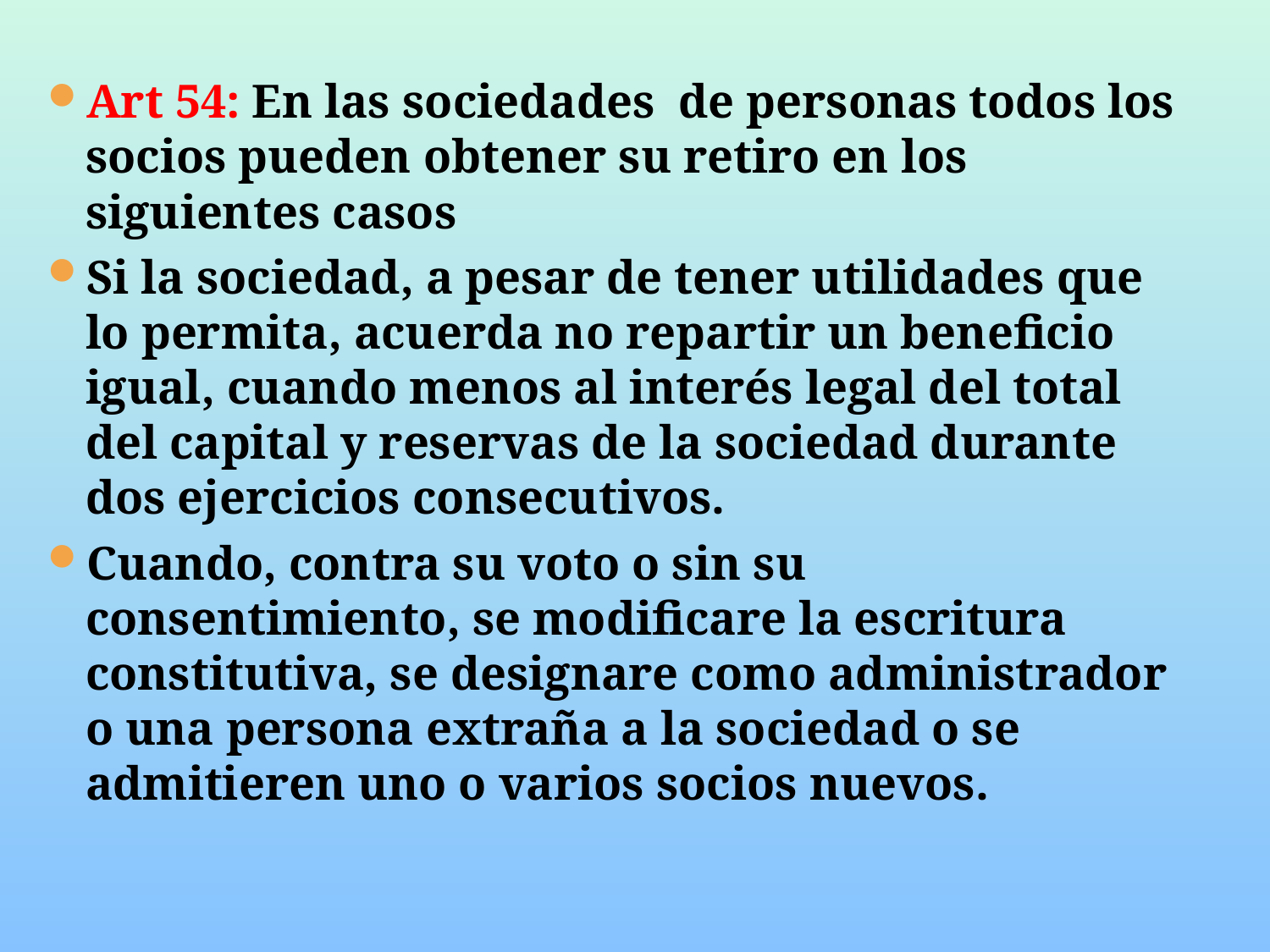

Art 54: En las sociedades  de personas todos los socios pueden obtener su retiro en los siguientes casos
Si la sociedad, a pesar de tener utilidades que lo permita, acuerda no repartir un beneficio igual, cuando menos al interés legal del total del capital y reservas de la sociedad durante dos ejercicios consecutivos.
Cuando, contra su voto o sin su consentimiento, se modificare la escritura constitutiva, se designare como administrador o una persona extraña a la sociedad o se admitieren uno o varios socios nuevos.